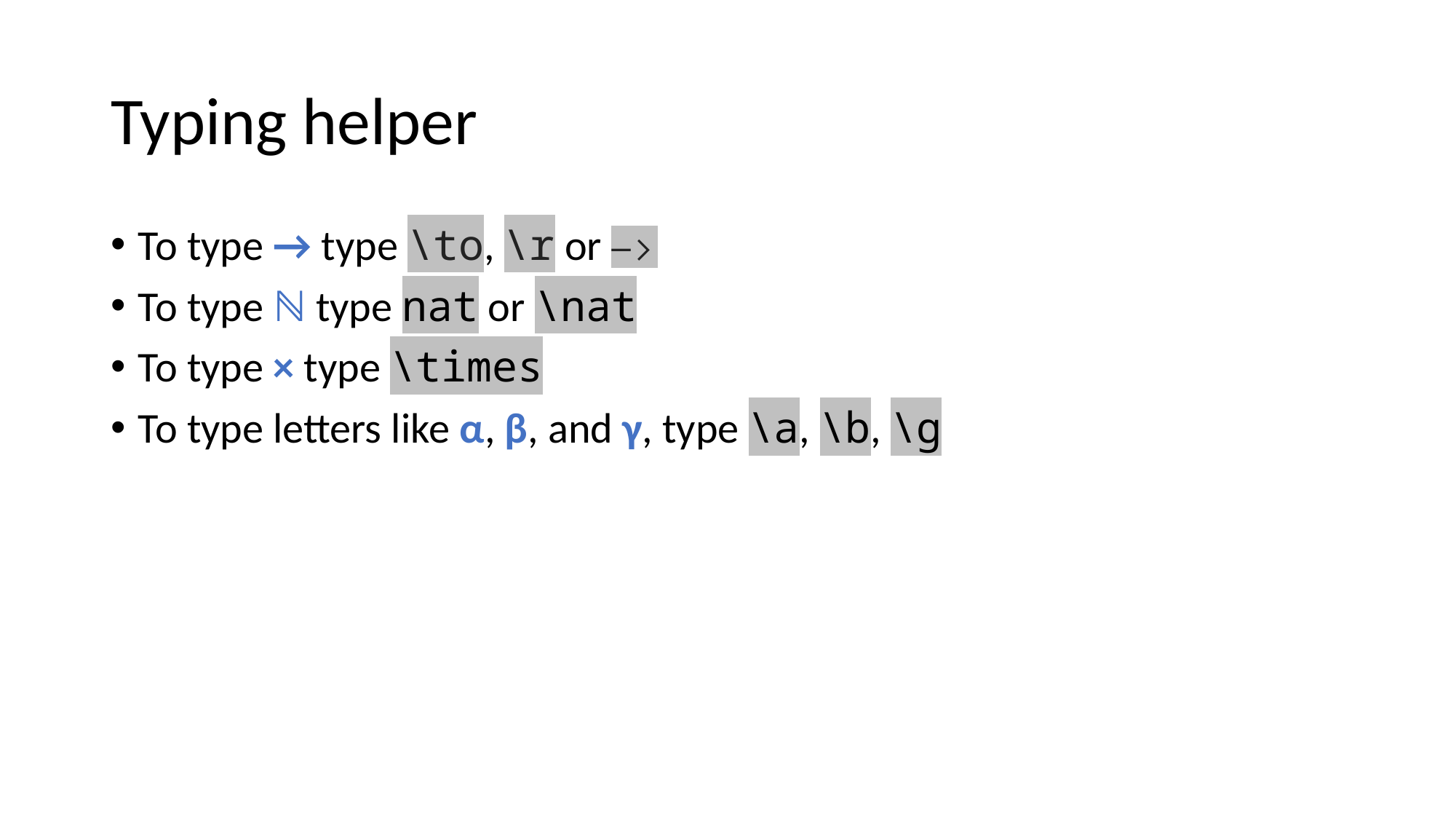

# Typing helper
To type → type \to, \r or ->
To type ℕ type nat or \nat
To type × type \times
To type letters like α, β, and γ, type \a, \b, \g